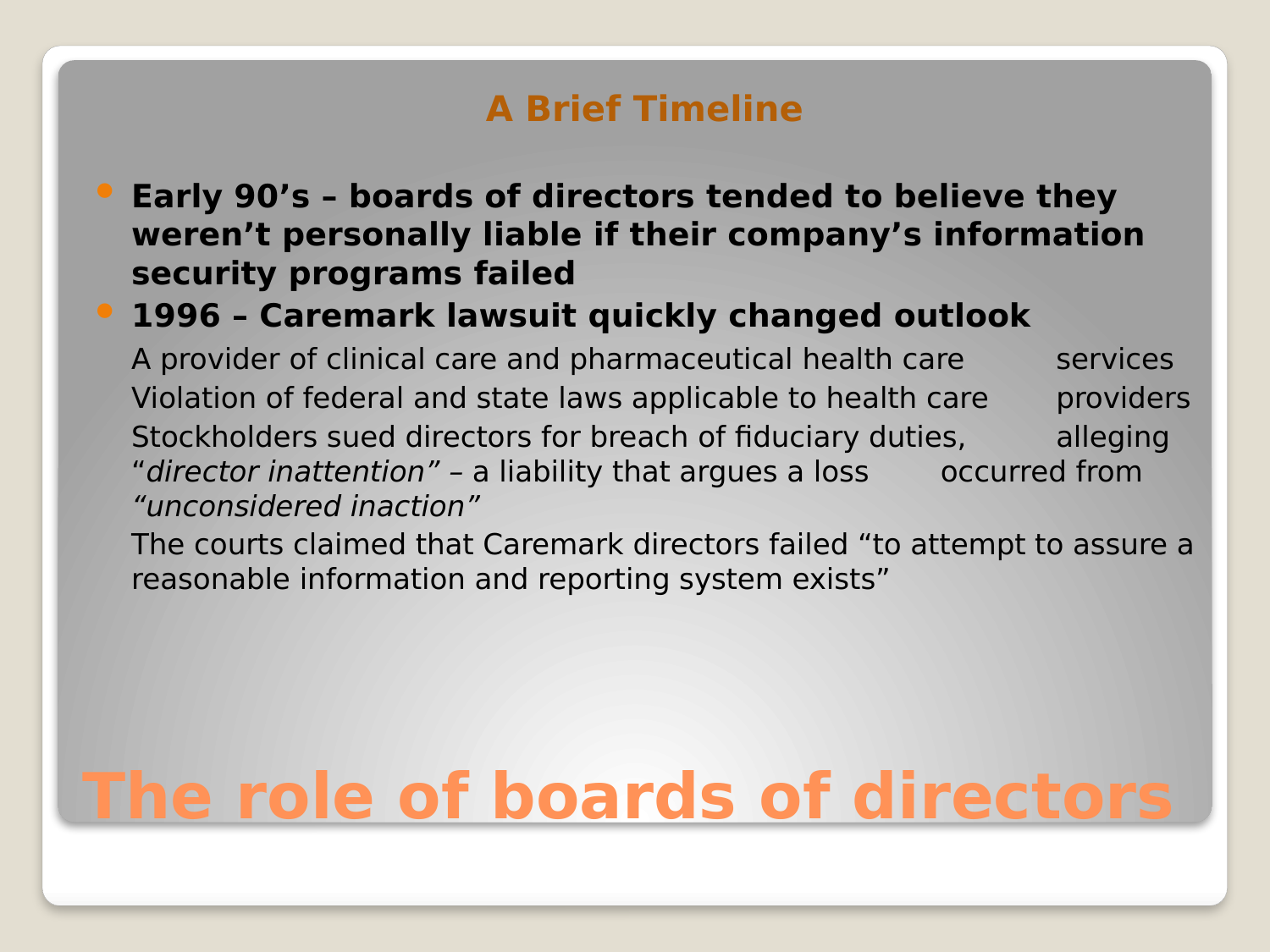

A Brief Timeline

Early 90’s – boards of directors tended to believe they weren’t personally liable if their company’s information security programs failed
1996 – Caremark lawsuit quickly changed outlook
		A provider of clinical care and pharmaceutical health care 	services
		Violation of federal and state laws applicable to health care 	providers
		Stockholders sued directors for breach of fiduciary duties, 	alleging “director inattention” – a liability that argues a loss 	occurred from “unconsidered inaction”
	The courts claimed that Caremark directors failed “to attempt to assure a reasonable information and reporting system exists”
# The role of boards of directors